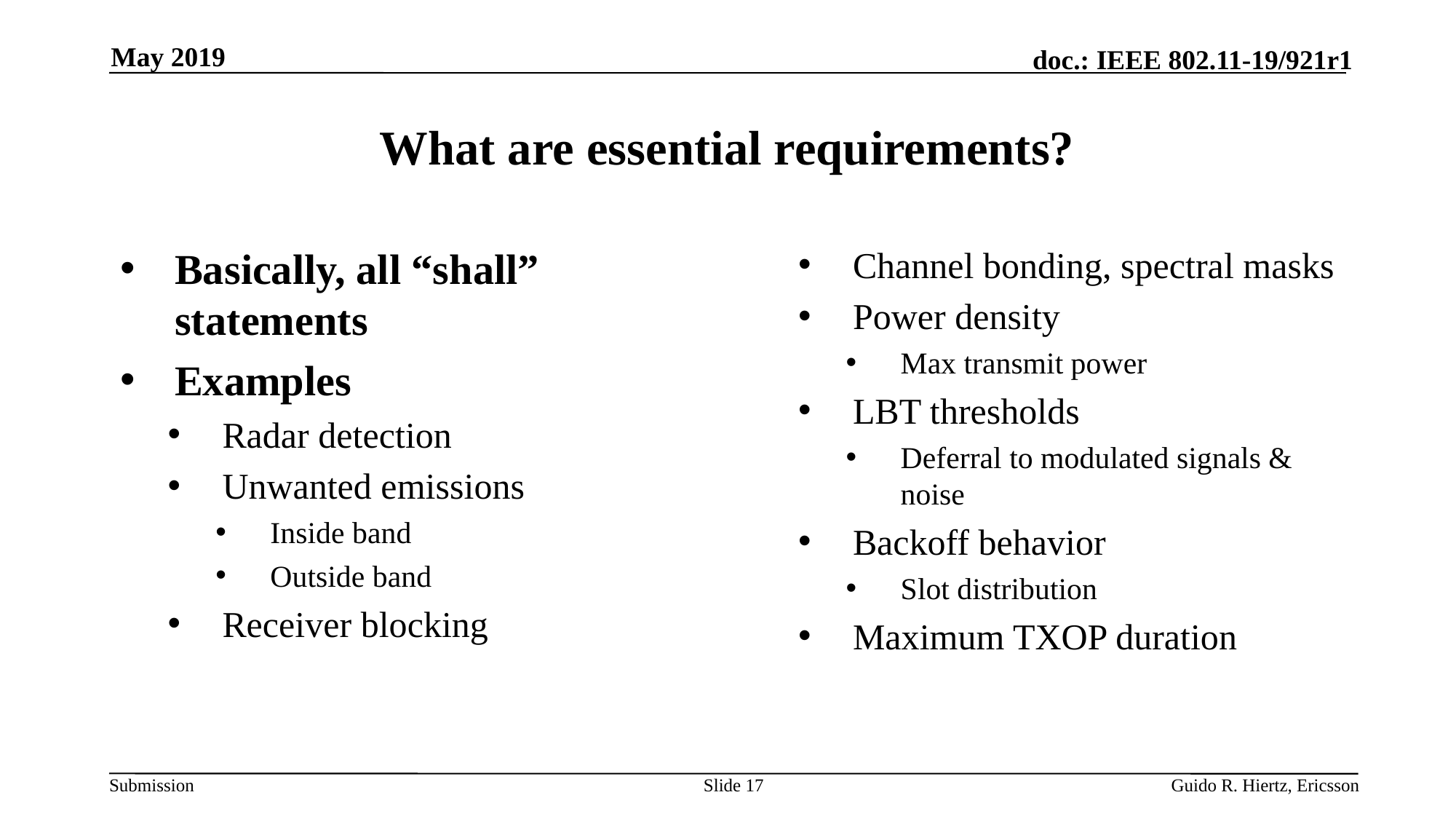

May 2019
# What are essential requirements?
Basically, all “shall” statements
Examples
Radar detection
Unwanted emissions
Inside band
Outside band
Receiver blocking
Channel bonding, spectral masks
Power density
Max transmit power
LBT thresholds
Deferral to modulated signals & noise
Backoff behavior
Slot distribution
Maximum TXOP duration

Slide 17
Guido R. Hiertz, Ericsson